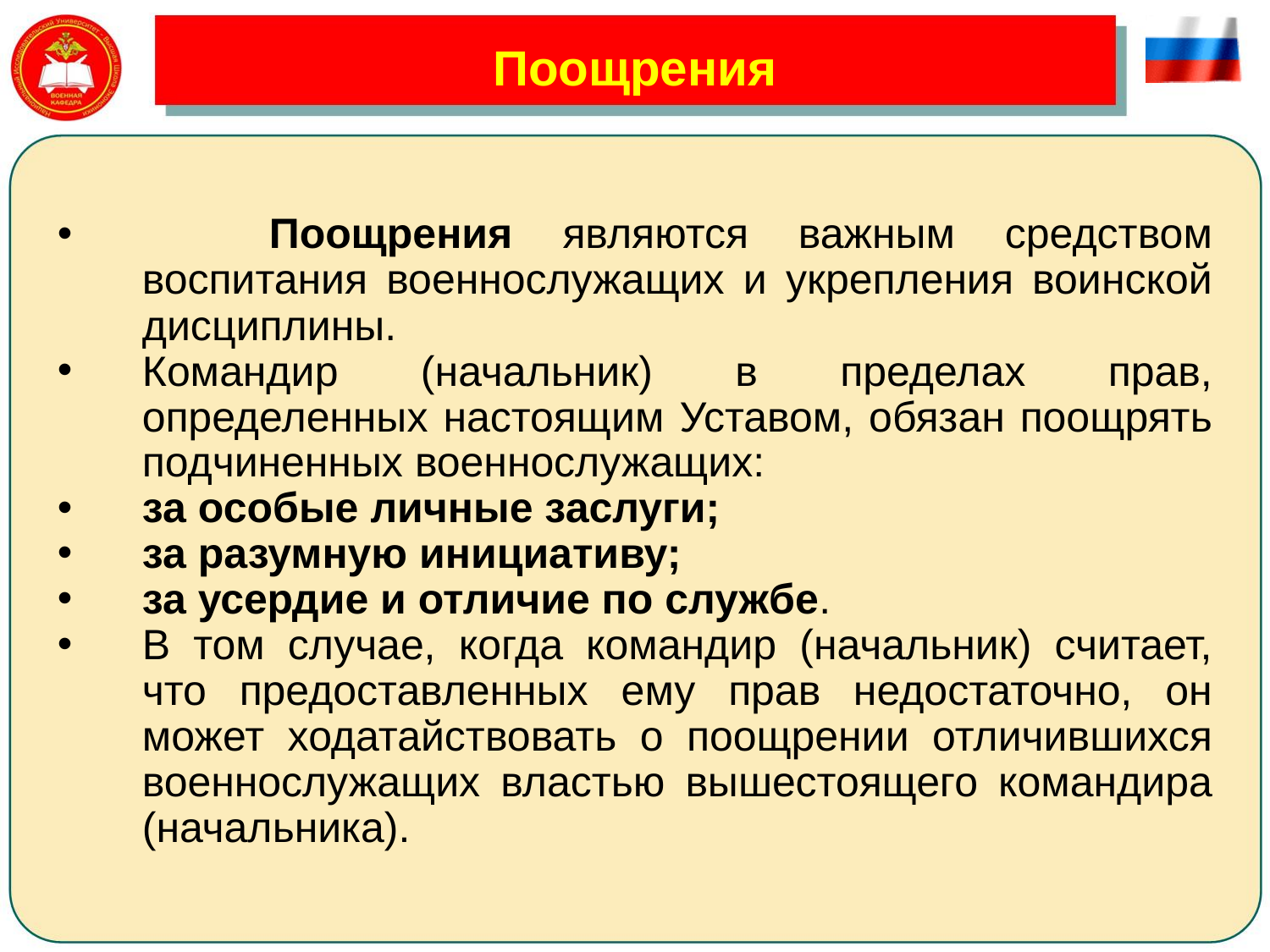

# Поощрения
	Поощрения являются важным средством воспитания военнослужащих и укрепления воинской дисциплины.
Командир (начальник) в пределах прав, определенных настоящим Уставом, обязан поощрять подчиненных военнослужащих:
за особые личные заслуги;
за разумную инициативу;
за усердие и отличие по службе.
В том случае, когда командир (начальник) считает, что предоставленных ему прав недостаточно, он может ходатайствовать о поощрении отличившихся военнослужащих властью вышестоящего командира (начальника).